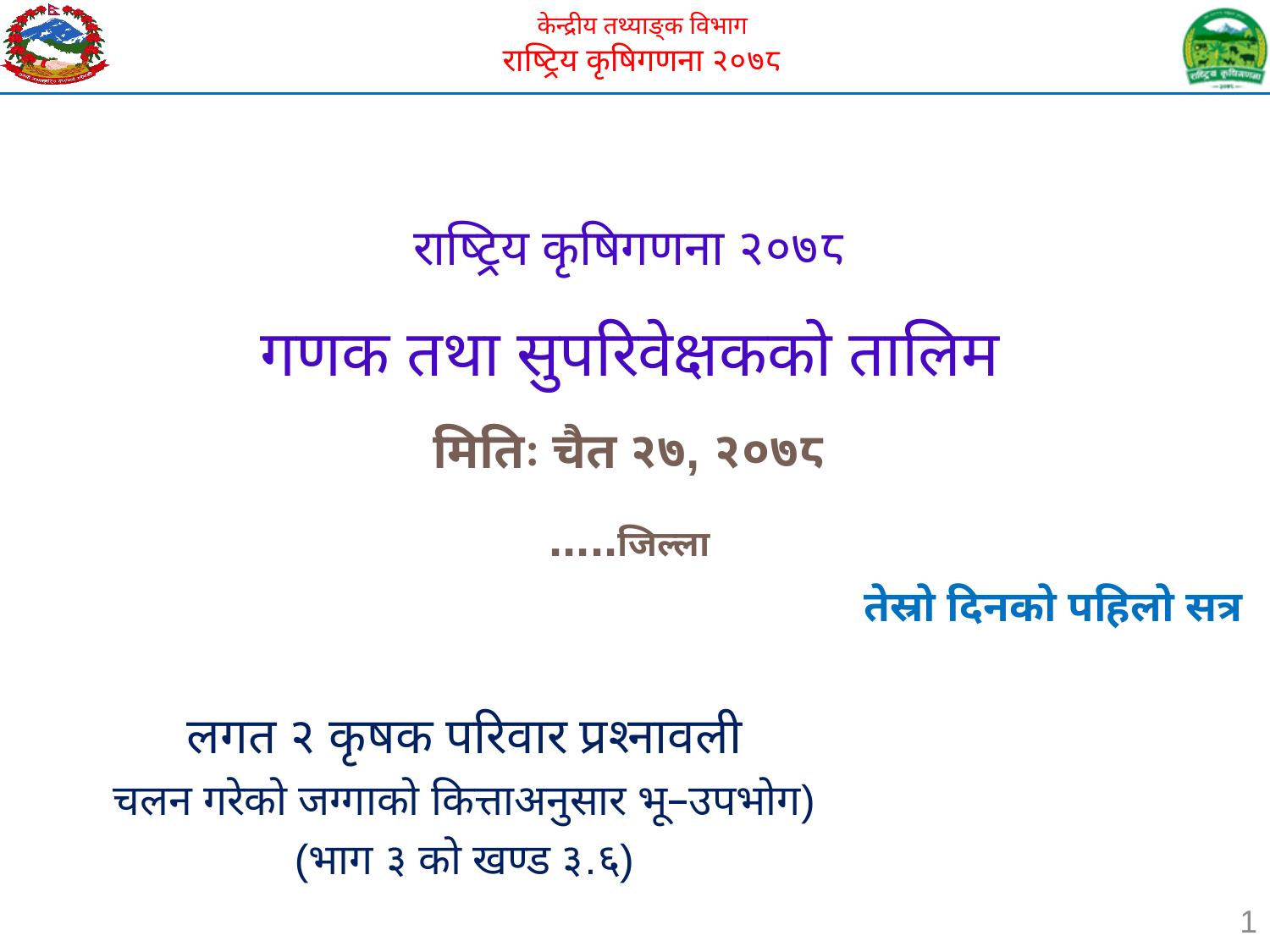

राष्ट्रिय कृषिगणना २०७८
गणक तथा सुपरिवेक्षकको तालिम
मितिः चैत २७, २०७८
.....जिल्ला
तेस्रो दिनको पहिलो सत्र
लगत २ कृषक परिवार प्रश्नावली
चलन गरेको जग्गाको कित्ताअनुसार भू–उपभोग)
(भाग ३ को खण्ड ३.६)
1